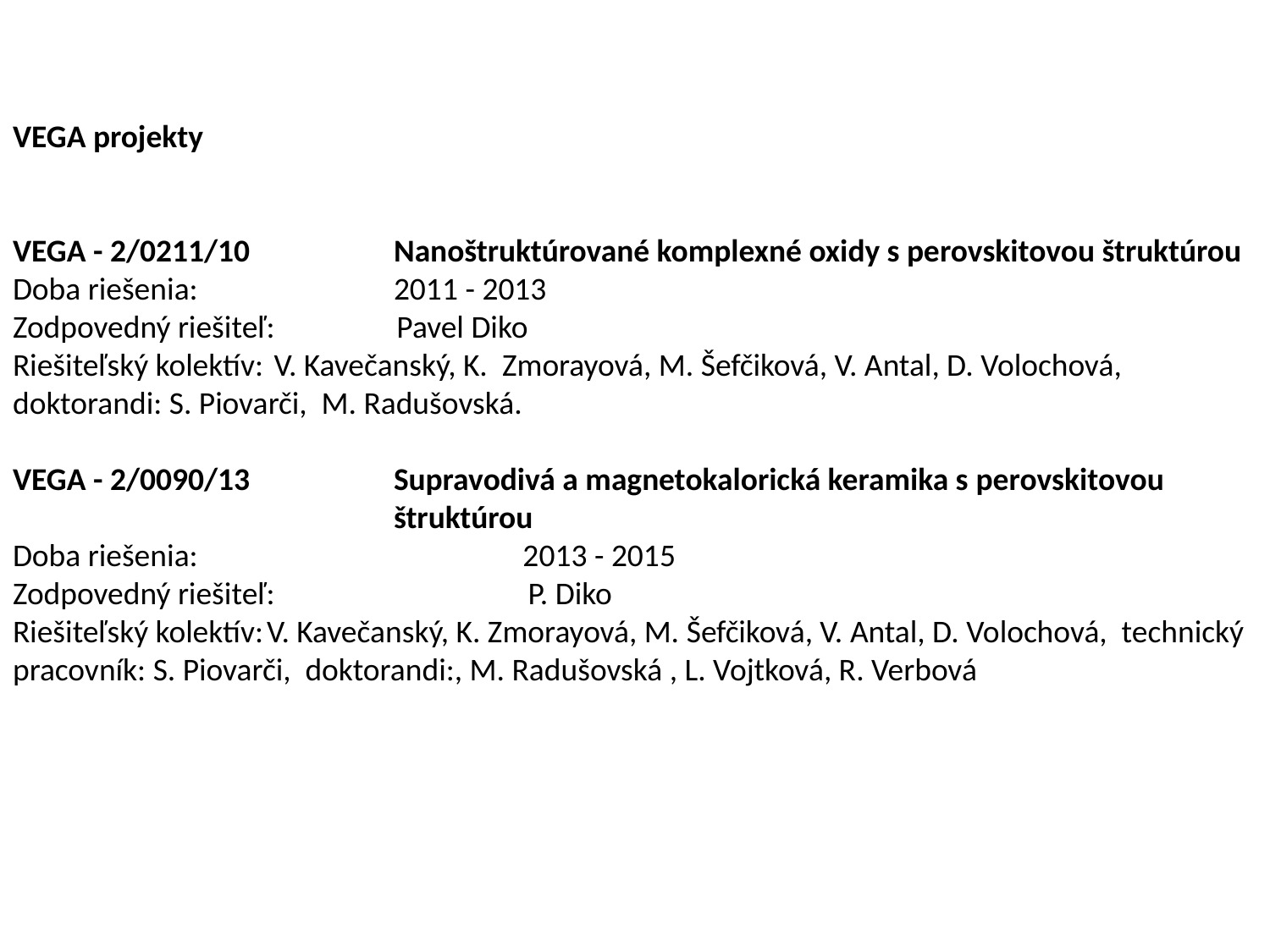

VEGA projekty

VEGA - 2/0211/10		Nanoštruktúrované komplexné oxidy s perovskitovou štruktúrou
Doba riešenia: 		2011 - 2013
Zodpovedný riešiteľ:                 Pavel Diko
Riešiteľský kolektív:	 V. Kavečanský, K.  Zmorayová, M. Šefčiková, V. Antal, D. Volochová, doktorandi: S. Piovarči,  M. Radušovská.

VEGA - 2/0090/13		Supravodivá a magnetokalorická keramika s perovskitovou    			štruktúrou
Doba riešenia: 		                  2013 - 2015
Zodpovedný riešiteľ:		 P. Diko
Riešiteľský kolektív:	V. Kavečanský, K. Zmorayová, M. Šefčiková, V. Antal, D. Volochová,  technický pracovník: S. Piovarči,  doktorandi:, M. Radušovská , L. Vojtková, R. Verbová